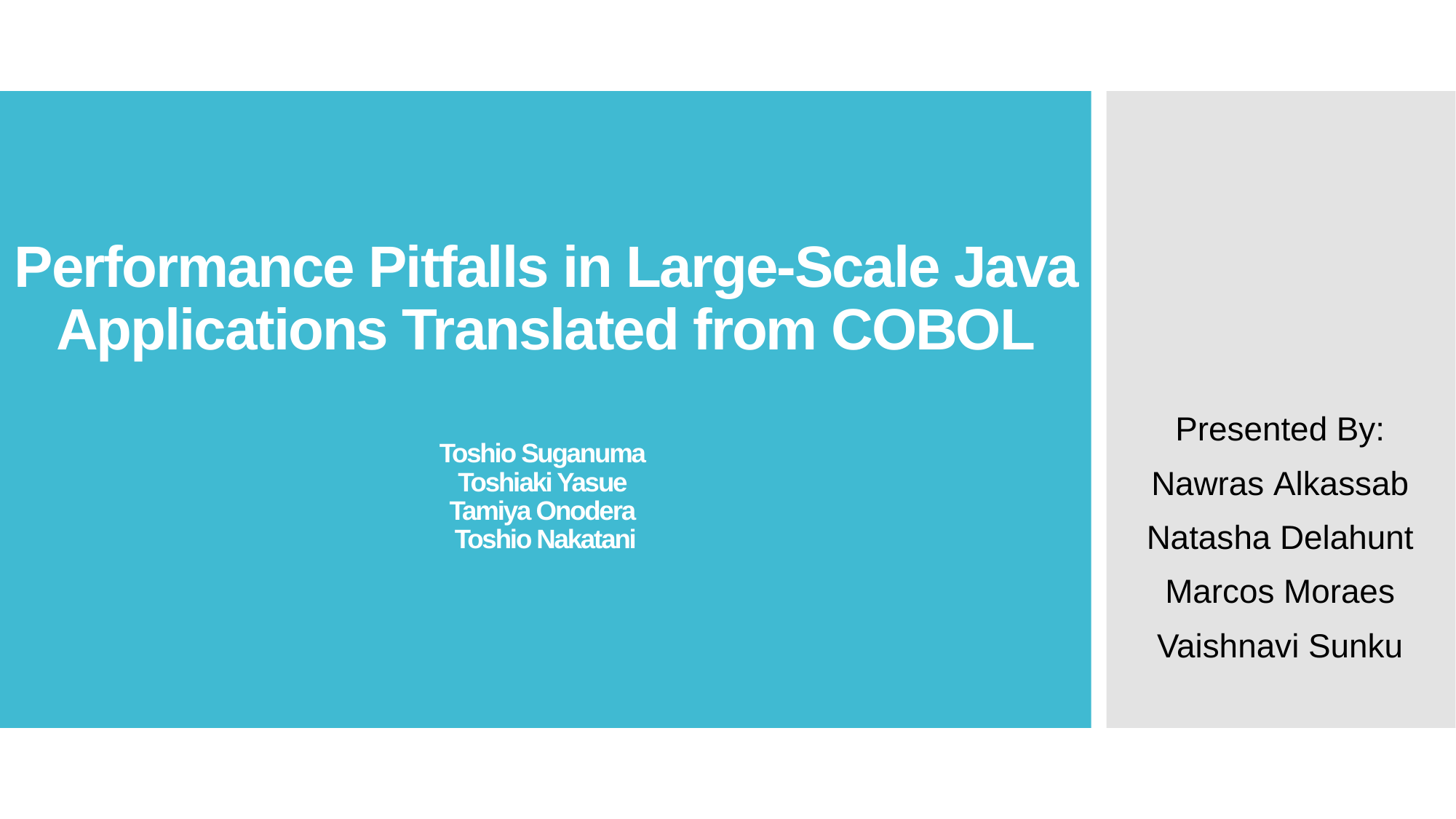

# Performance Pitfalls in Large-Scale Java Applications Translated from COBOL Toshio Suganuma Toshiaki Yasue Tamiya Onodera Toshio Nakatani
Presented By:
Nawras Alkassab
Natasha Delahunt
Marcos Moraes
Vaishnavi Sunku